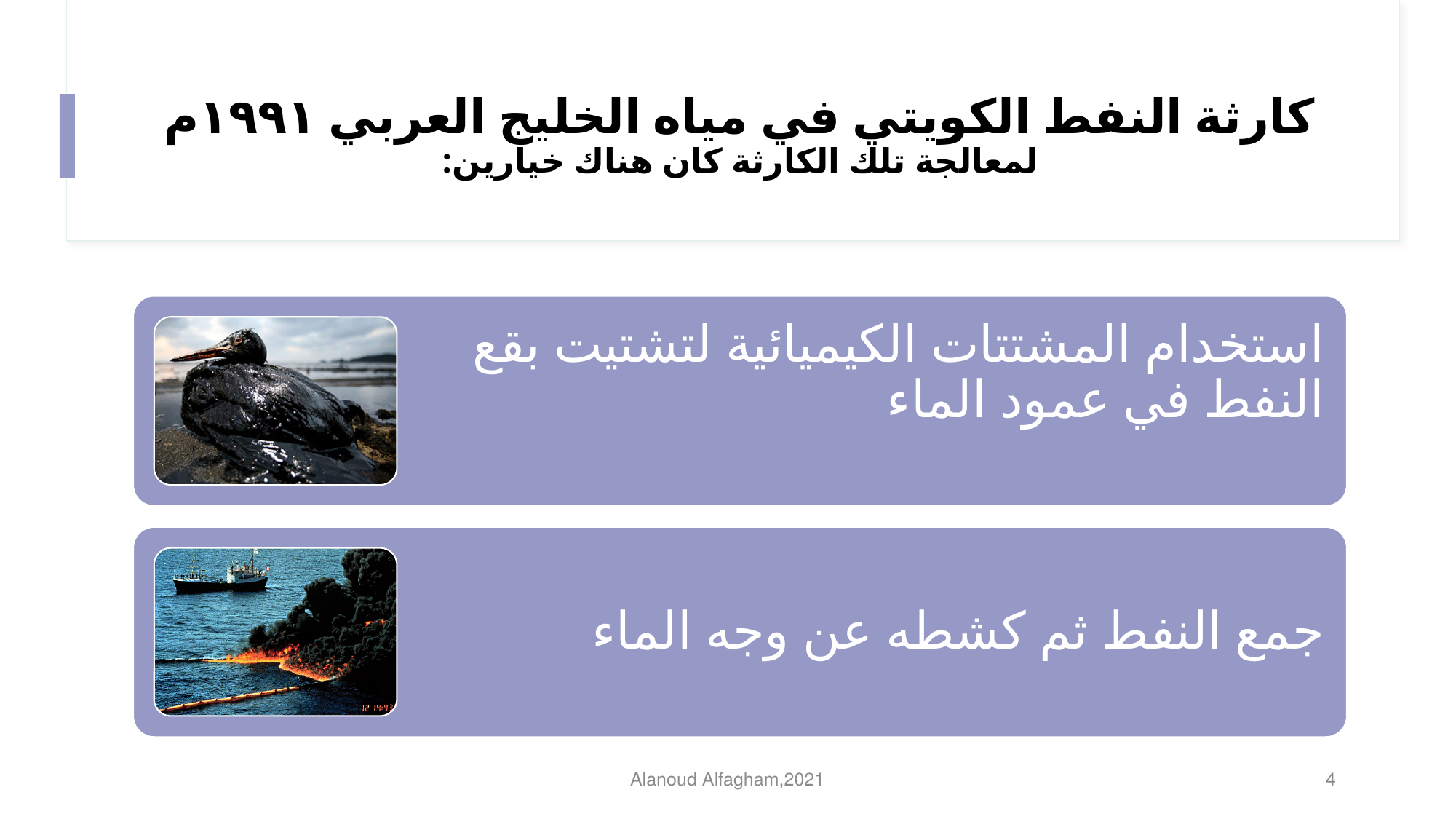

# كارثة النفط الكويتي في مياه الخليج العربي ١٩٩١م لمعالجة تلك الكارثة كان هناك خيارين:
استخدام المشتتات الكيميائية لتشتيت بقع النفط في عمود الماء

جمع النفط ثم كشطه عن وجه الماء
Alanoud Alfagham,2021
4